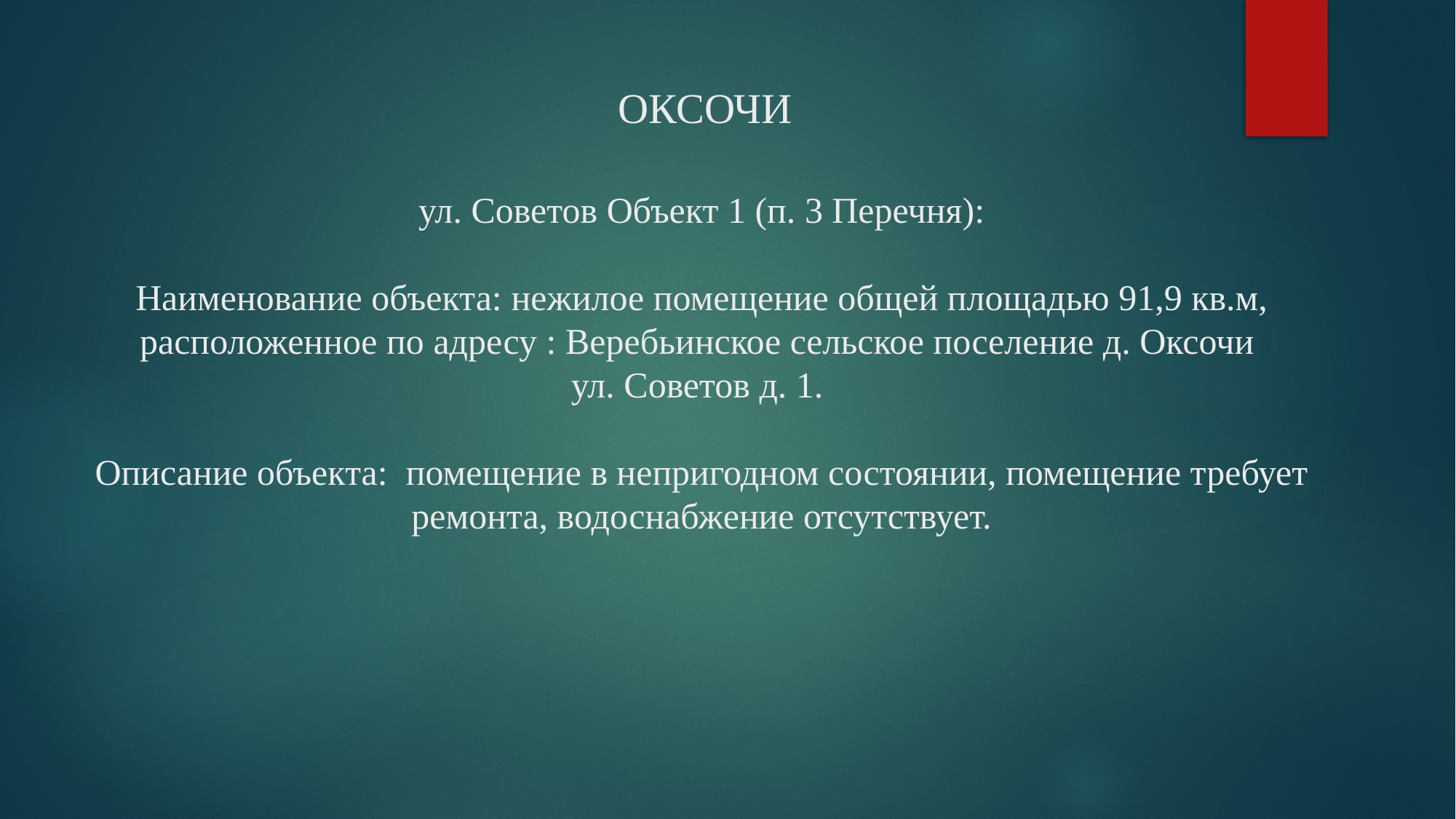

# ОКСОЧИ ул. Советов Объект 1 (п. 3 Перечня): Наименование объекта: нежилое помещение общей площадью 91,9 кв.м, расположенное по адресу : Веребьинское сельское поселение д. Оксочи ул. Советов д. 1. Описание объекта:  помещение в непригодном состоянии, помещение требует ремонта, водоснабжение отсутствует.